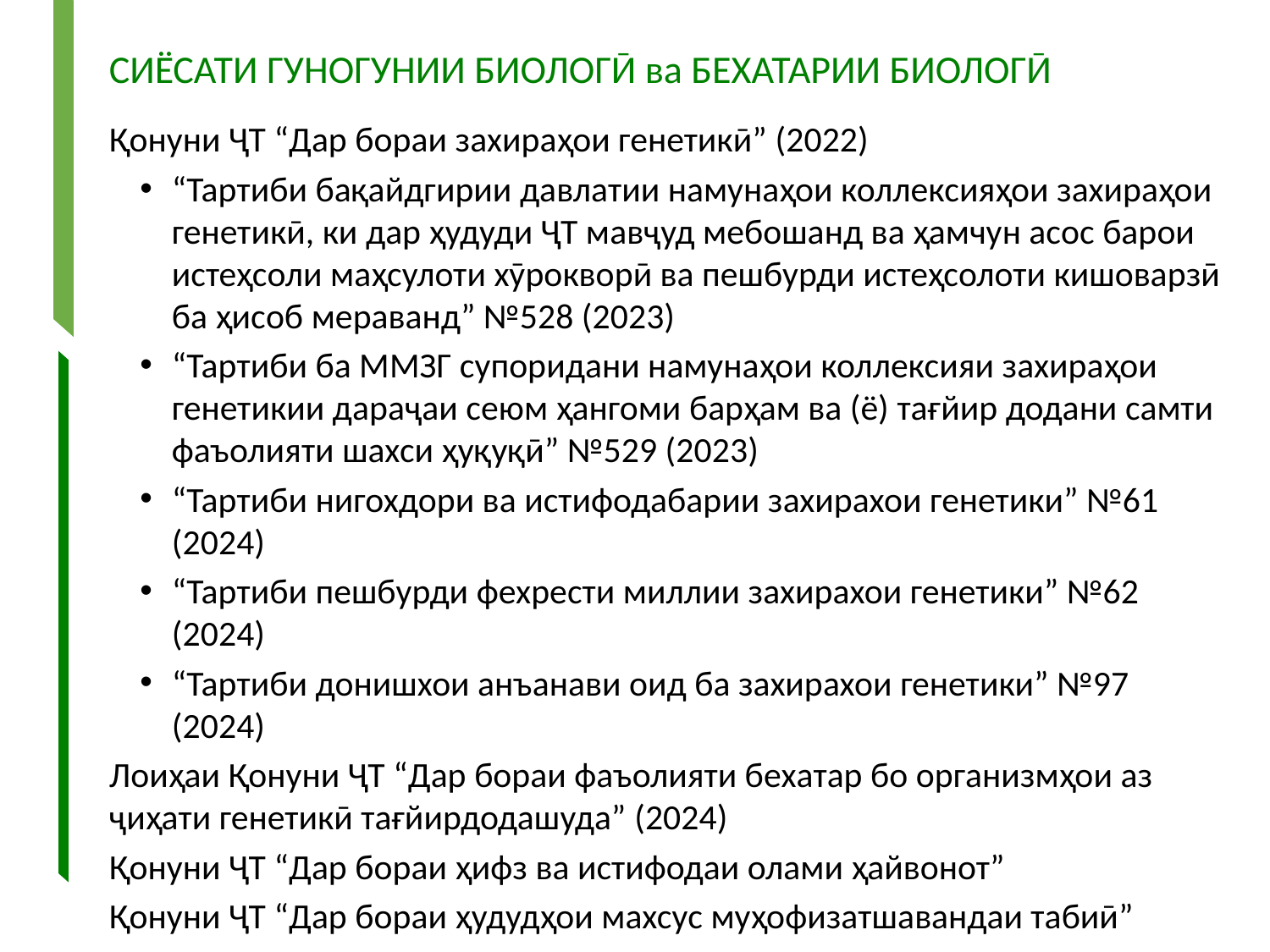

# СИЁСАТИ ГУНОГУНИИ БИОЛОГӢ ва БЕХАТАРИИ БИОЛОГӢ
Қонуни ҶТ “Дар бораи захираҳои генетикӣ” (2022)
“Тартиби бақайдгирии давлатии намунаҳои коллексияҳои захираҳои генетикӣ, ки дар ҳудуди ҶТ мавҷуд мебошанд ва ҳамчун асос барои истеҳсоли маҳсулоти хӯрокворӣ ва пешбурди истеҳсолоти кишоварзӣ ба ҳисоб мераванд” №528 (2023)
“Тартиби ба ММЗГ супоридани намунаҳои коллексияи захираҳои генетикии дараҷаи сеюм ҳангоми барҳам ва (ё) тағйир додани самти фаъолияти шахси ҳуқуқӣ” №529 (2023)
“Тартиби нигохдори ва истифодабарии захирахои генетики” №61 (2024)
“Тартиби пешбурди фехрести миллии захирахои генетики” №62 (2024)
“Тартиби донишхои анъанави оид ба захирахои генетики” №97 (2024)
Лоиҳаи Қонуни ҶТ “Дар бораи фаъолияти бехатар бо организмҳои аз ҷиҳати генетикӣ тағйирдодашуда” (2024)
Қонуни ҶТ “Дар бораи ҳифз ва истифодаи олами ҳайвонот”
Қонуни ҶТ “Дар бораи ҳудудҳои махсус муҳофизатшавандаи табиӣ”